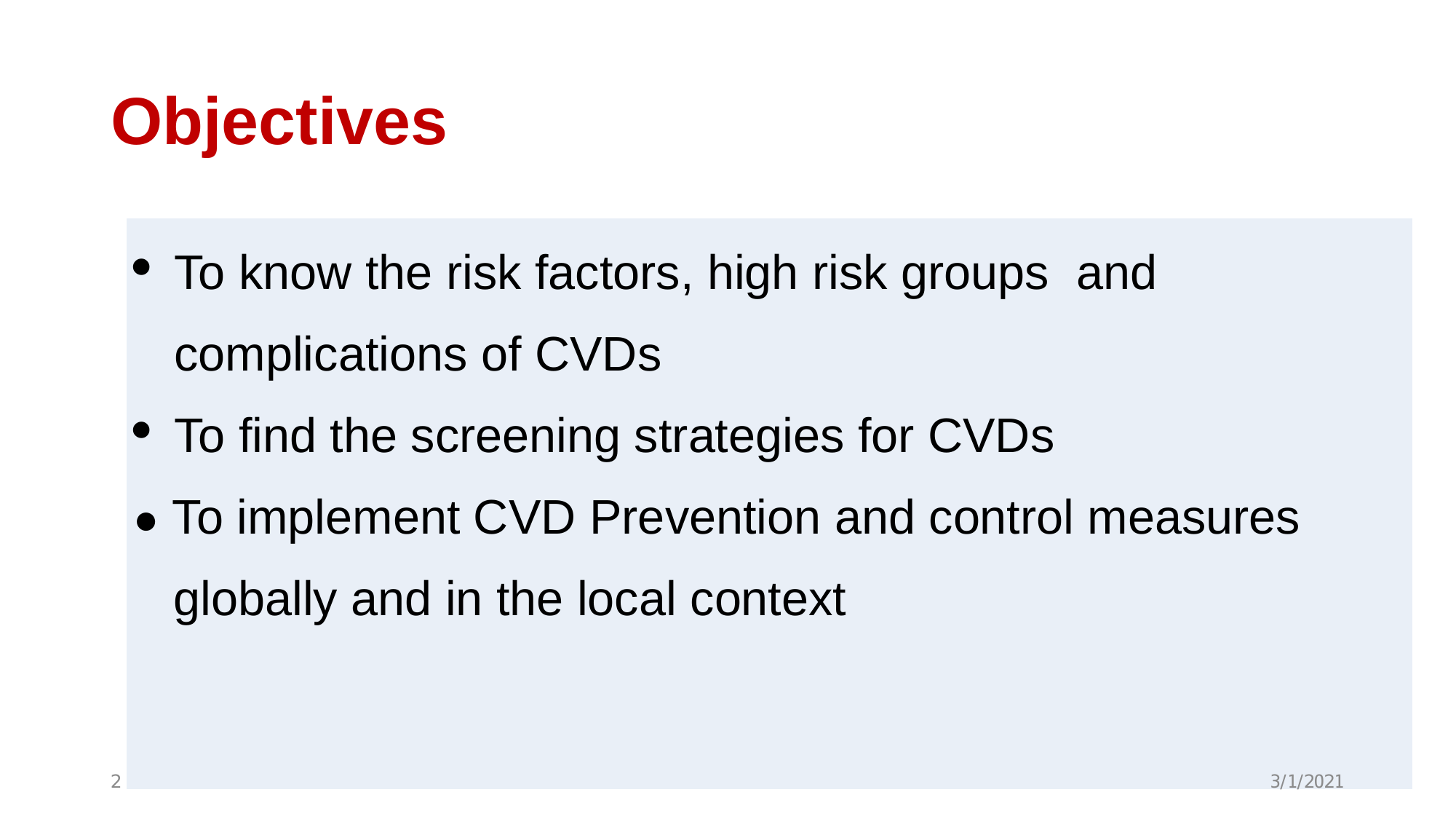

# Objectives
| To know the risk factors, high risk groups and complications of CVDs To find the screening strategies for CVDs ● To implement CVD Prevention and control measures globally and in the local context |
| --- |
2
3/1/2021